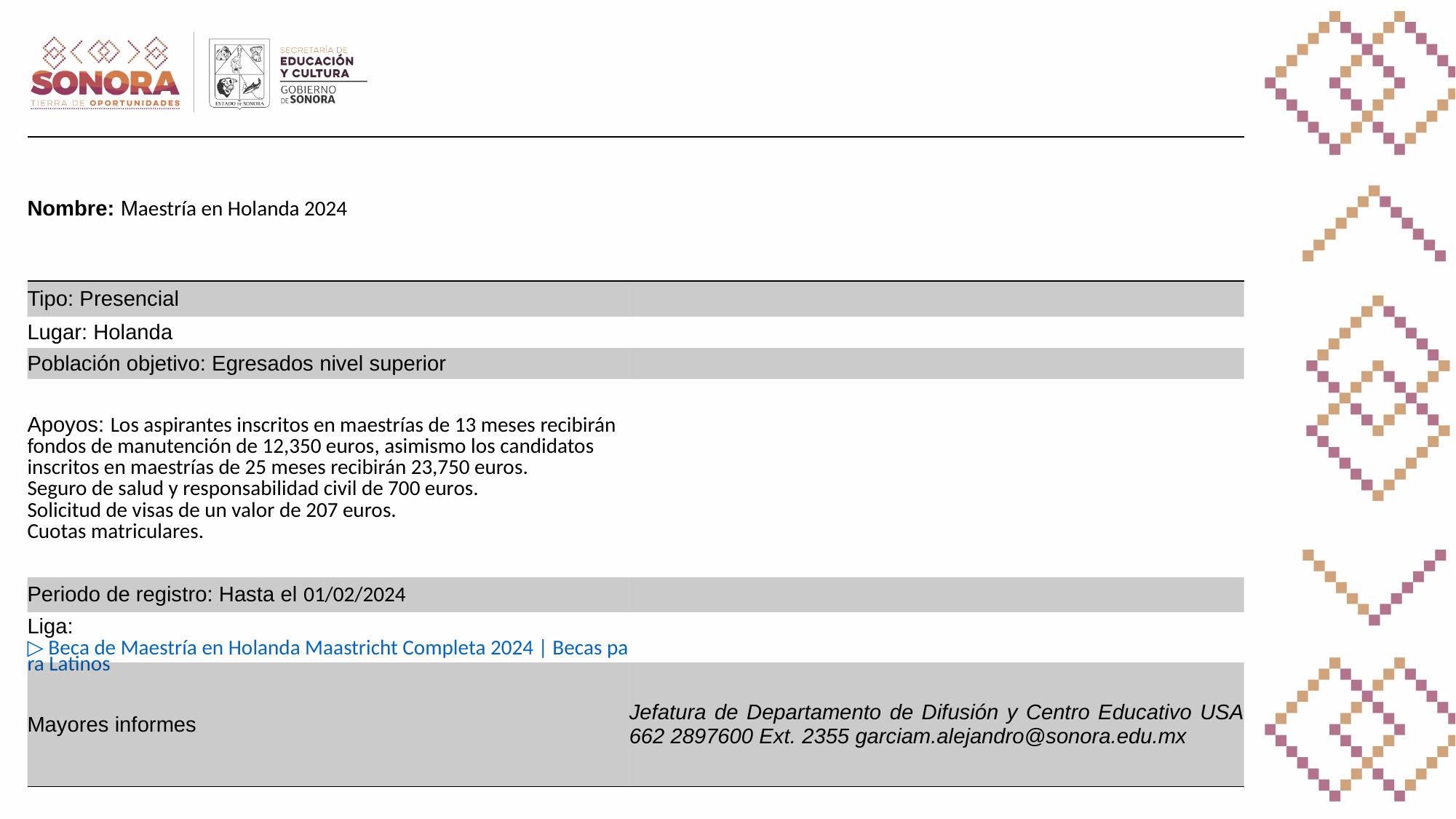

| Nombre: Maestría en Holanda 2024 |  |
| --- | --- |
| Tipo: Presencial |  |
| Lugar: Holanda |  |
| Población objetivo: Egresados nivel superior |  |
| Apoyos: Los aspirantes inscritos en maestrías de 13 meses recibirán fondos de manutención de 12,350 euros, asimismo los candidatos inscritos en maestrías de 25 meses recibirán 23,750 euros. Seguro de salud y responsabilidad civil de 700 euros. Solicitud de visas de un valor de 207 euros. Cuotas matriculares. |  |
| Periodo de registro: Hasta el 01/02/2024 |  |
| Liga: ▷ Beca de Maestría en Holanda Maastricht Completa 2024 | Becas para Latinos |  |
| Mayores informes | Jefatura de Departamento de Difusión y Centro Educativo USA 662 2897600 Ext. 2355 garciam.alejandro@sonora.edu.mx |